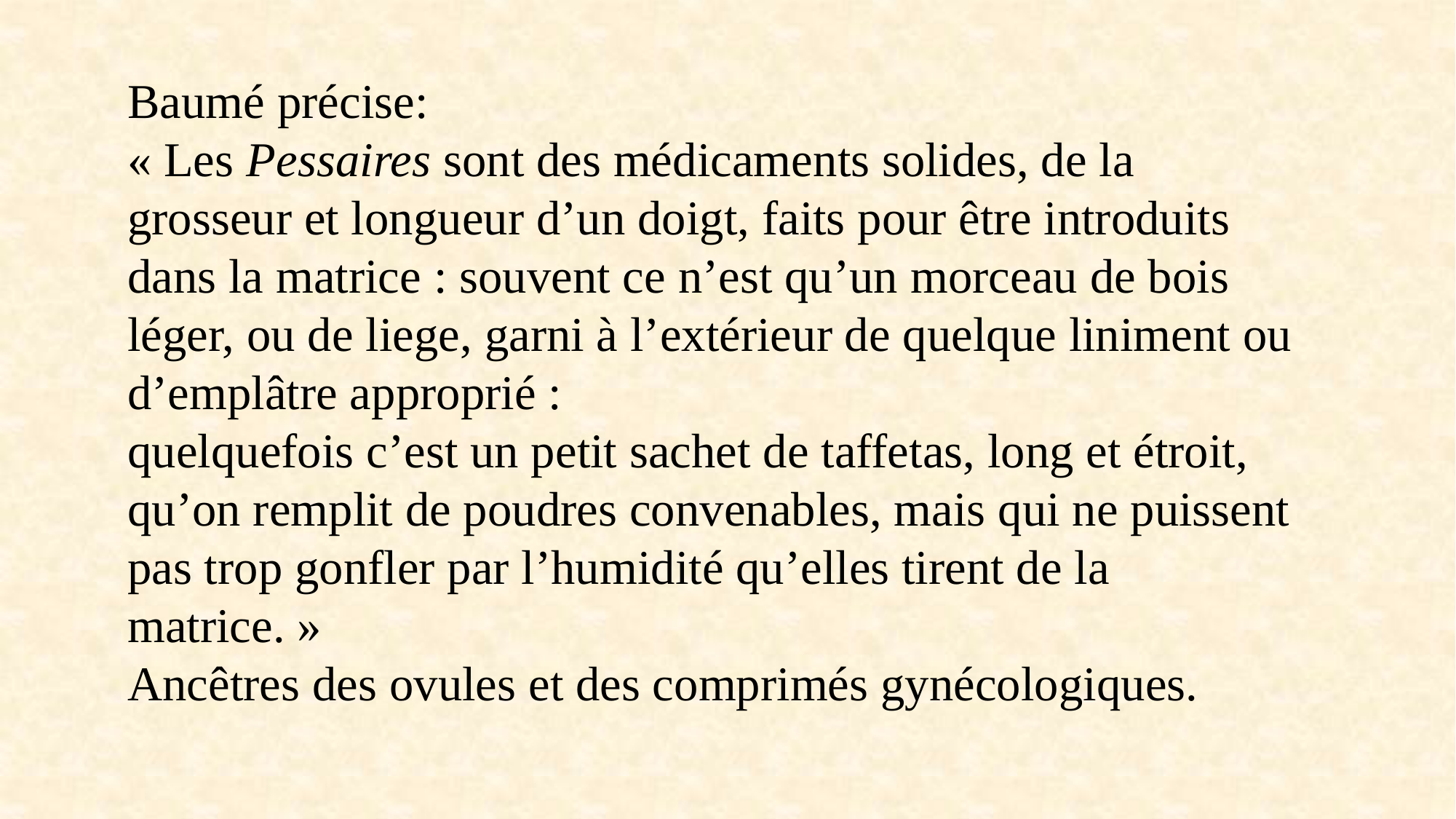

Baumé précise:
« Les Pessaires sont des médicaments solides, de la grosseur et longueur d’un doigt, faits pour être introduits dans la matrice : souvent ce n’est qu’un morceau de bois léger, ou de liege, garni à l’extérieur de quelque liniment ou d’emplâtre approprié :
quelquefois c’est un petit sachet de taffetas, long et étroit, qu’on remplit de poudres convenables, mais qui ne puissent pas trop gonfler par l’humidité qu’elles tirent de la matrice. »
Ancêtres des ovules et des comprimés gynécologiques.